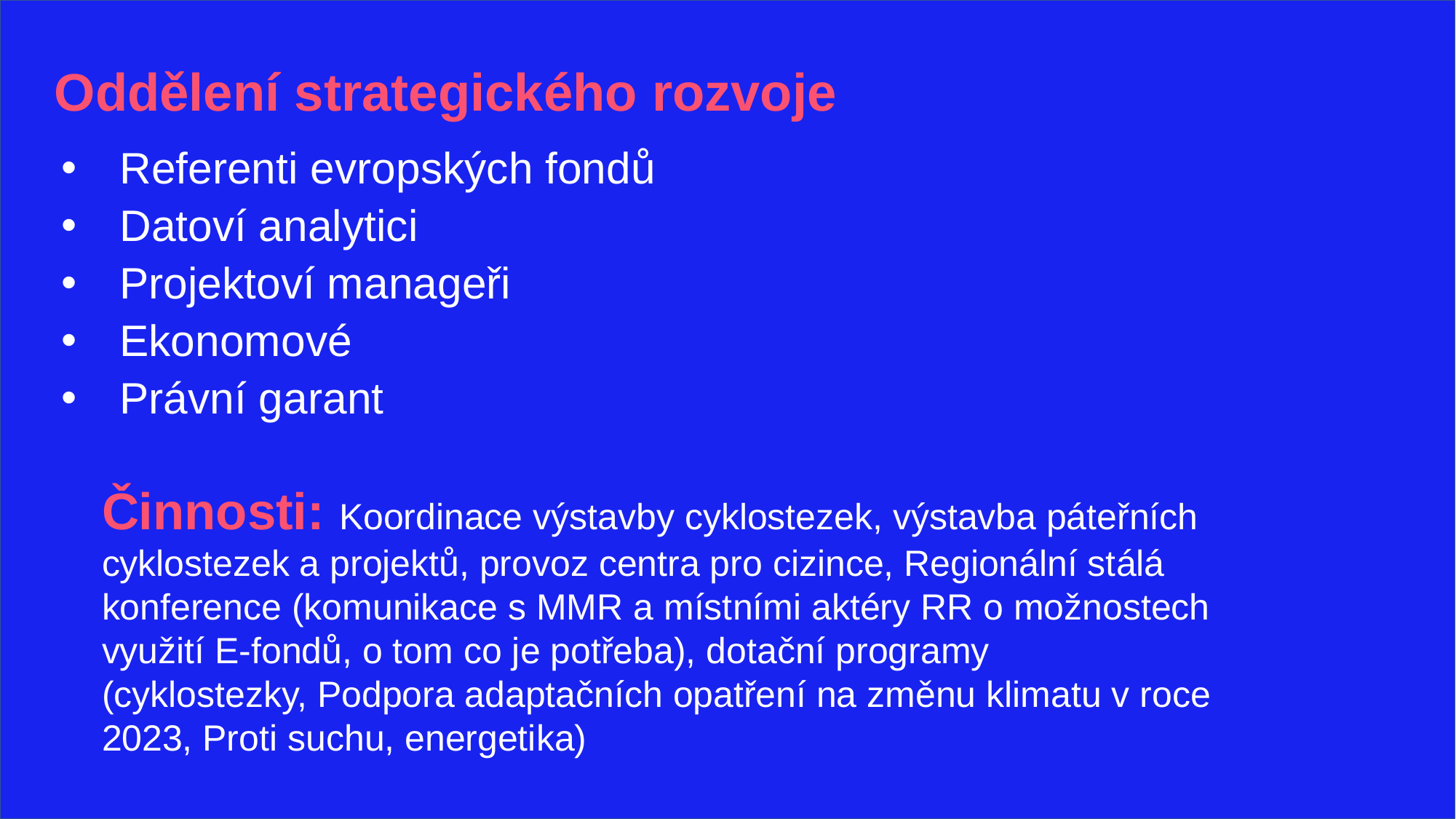

Oddělení strategického rozvoje
Referenti evropských fondů
Datoví analytici
Projektoví manageři
Ekonomové
Právní garant

Činnosti: Koordinace výstavby cyklostezek, výstavba páteřních cyklostezek a projektů, provoz centra pro cizince, Regionální stálá konference (komunikace s MMR a místními aktéry RR o možnostech využití E-fondů, o tom co je potřeba), dotační programy (cyklostezky, Podpora adaptačních opatření na změnu klimatu v roce 2023, Proti suchu, energetika)